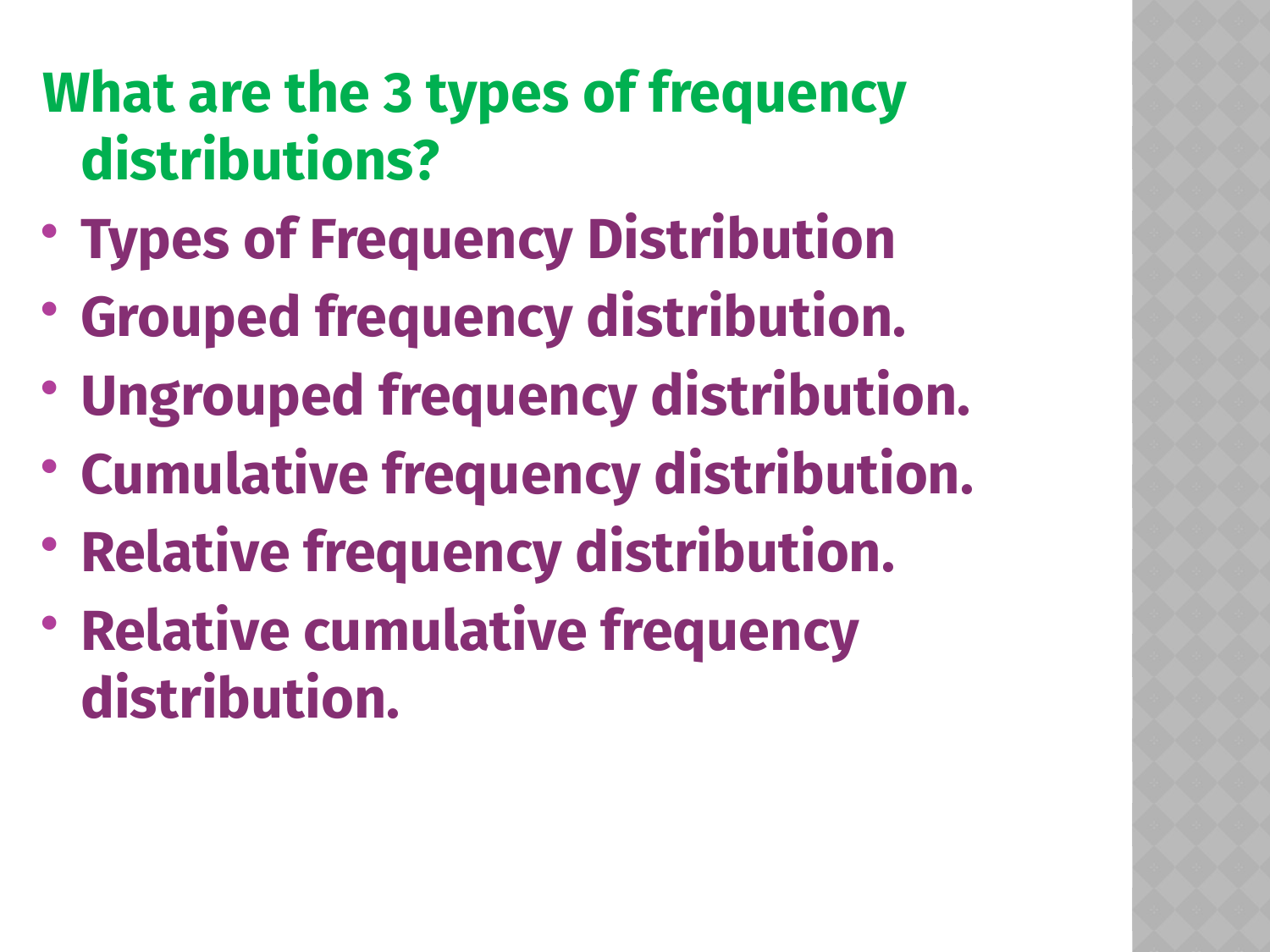

What are the 3 types of frequency distributions?
Types of Frequency Distribution
Grouped frequency distribution.
Ungrouped frequency distribution.
Cumulative frequency distribution.
Relative frequency distribution.
Relative cumulative frequency distribution.